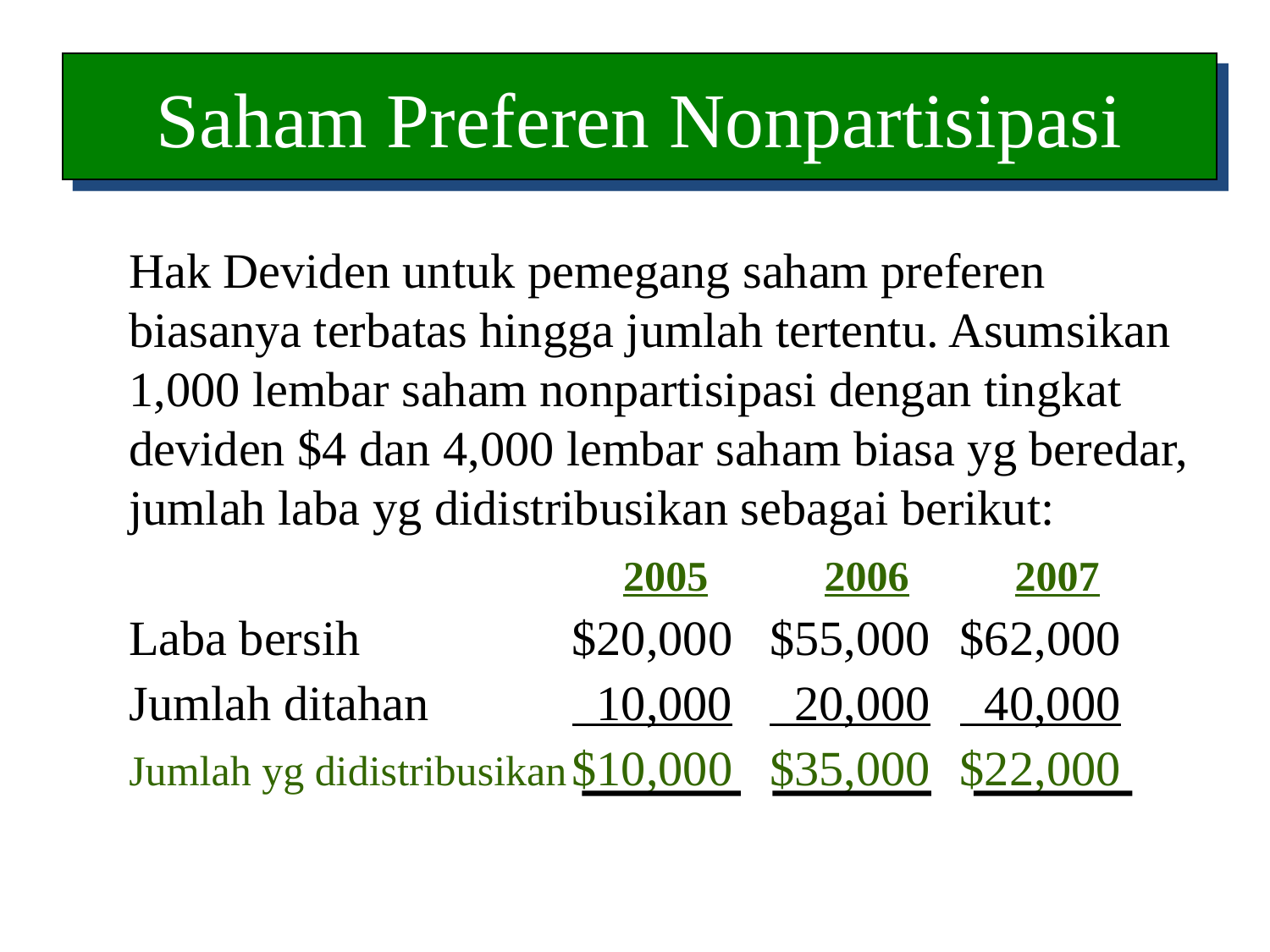

Saham Preferen Nonpartisipasi
Hak Deviden untuk pemegang saham preferen biasanya terbatas hingga jumlah tertentu. Asumsikan 1,000 lembar saham nonpartisipasi dengan tingkat deviden $4 dan 4,000 lembar saham biasa yg beredar, jumlah laba yg didistribusikan sebagai berikut:

Laba bersih	$20,000	$55,000	$62,000
Jumlah ditahan	  10,000	  20,000	  40,000
Jumlah yg didistribusikan	$10,000	$35,000	$22,000
           2005           2006          2007